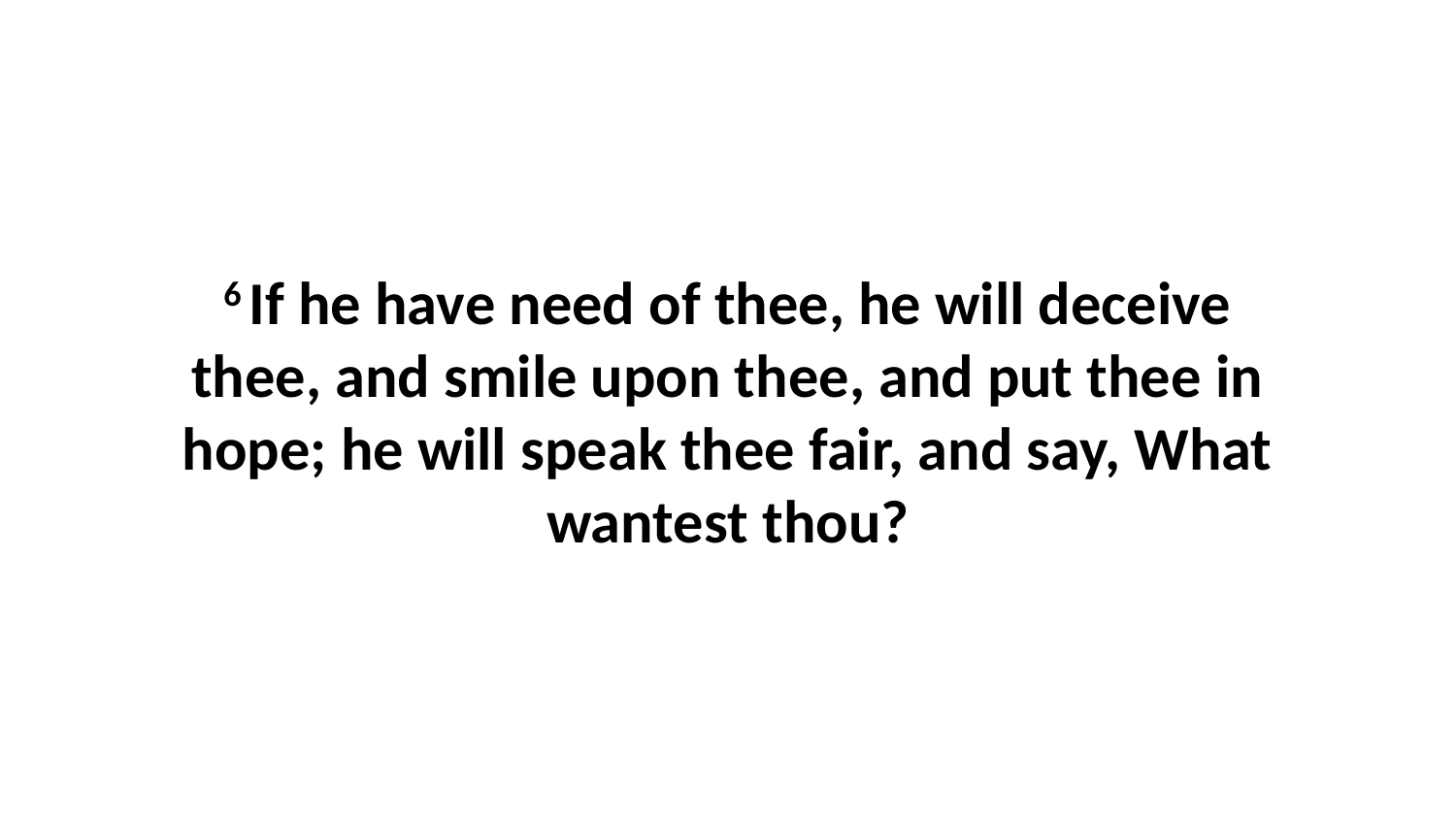

6 If he have need of thee, he will deceive thee, and smile upon thee, and put thee in hope; he will speak thee fair, and say, What wantest thou?